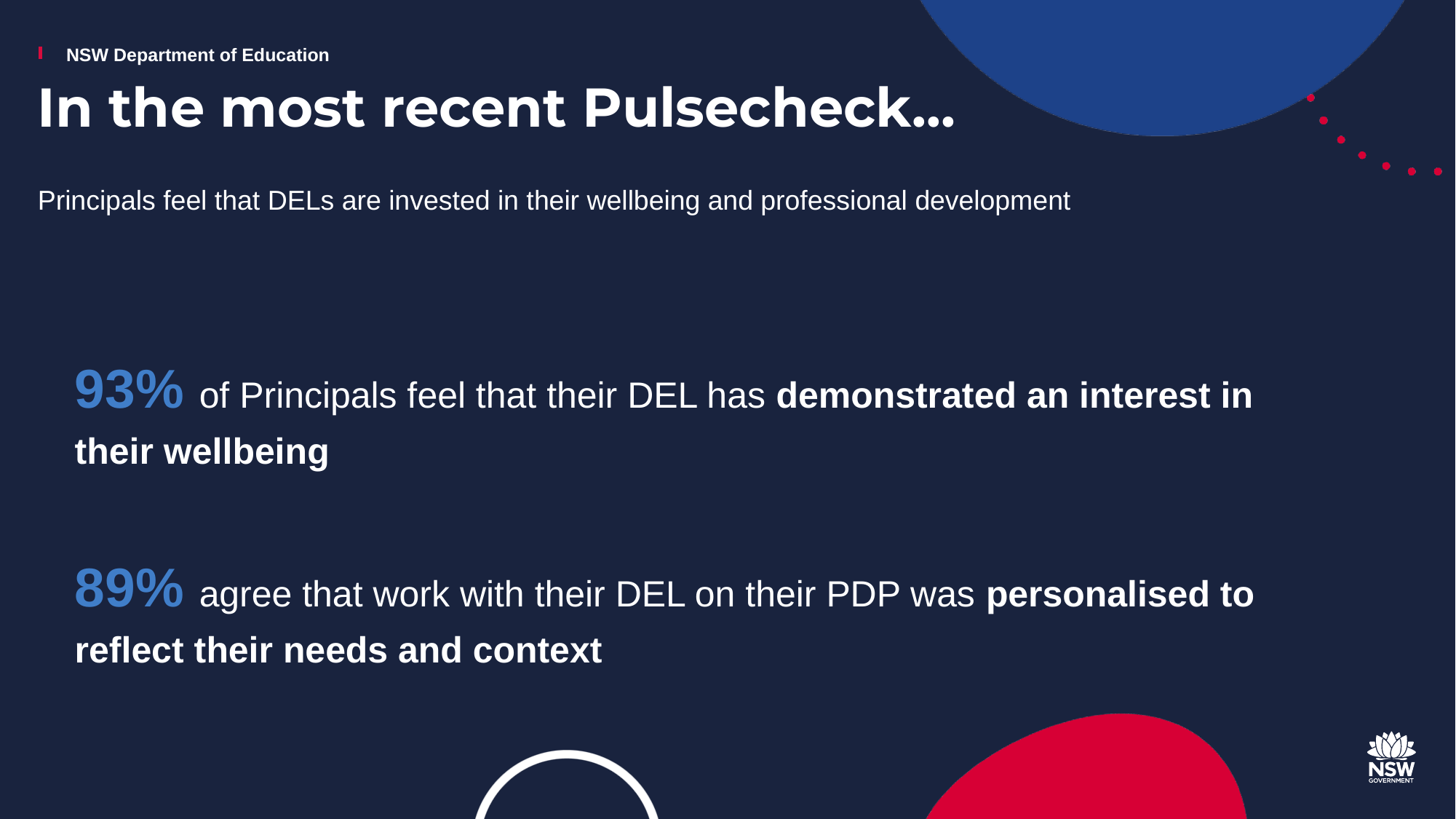

# In the most recent Pulsecheck…
Principals feel that DELs are invested in their wellbeing and professional development
93% of Principals feel that their DEL has demonstrated an interest in their wellbeing

89% agree that work with their DEL on their PDP was personalised to reflect their needs and context